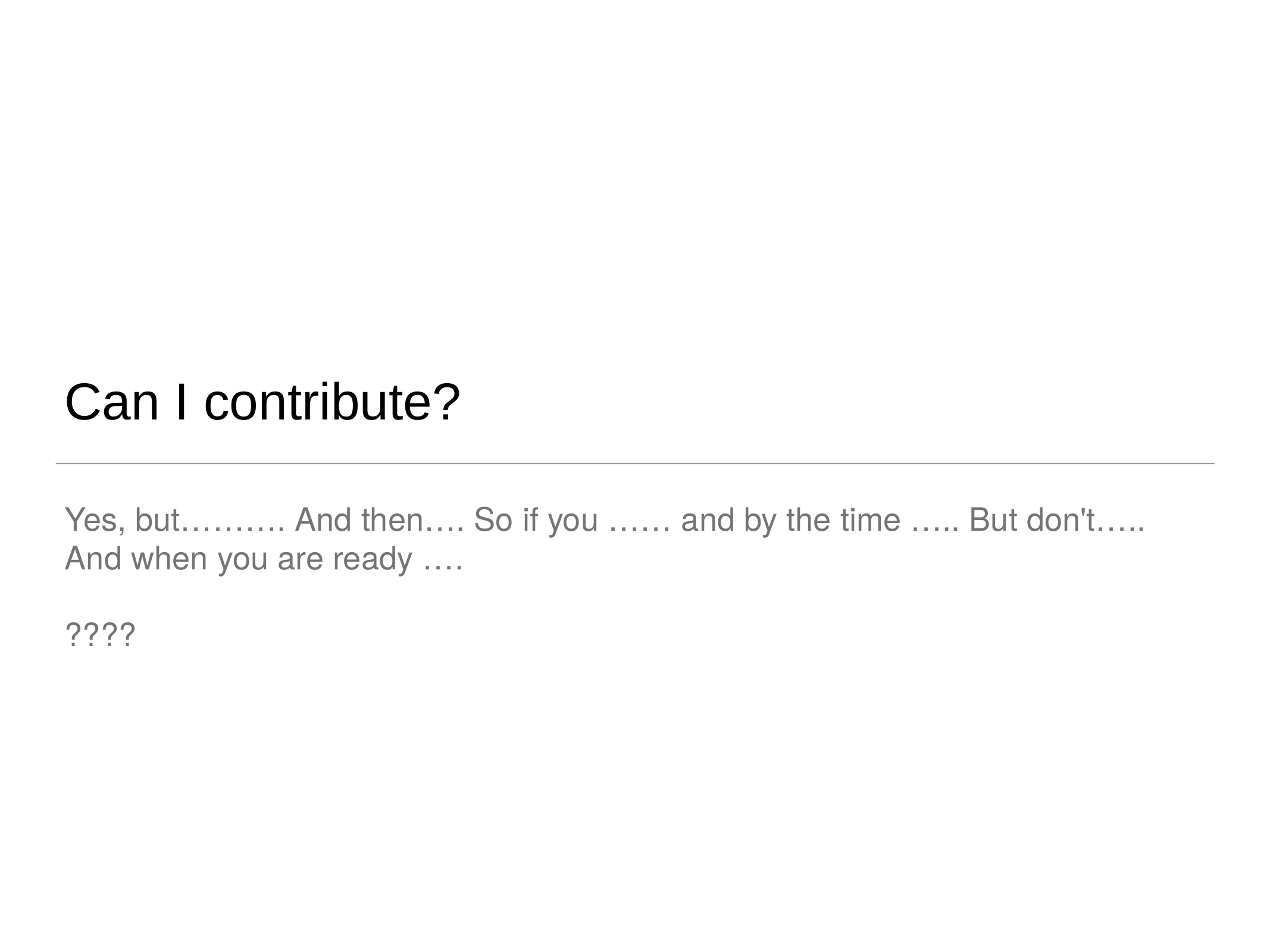

# Can I contribute?
Yes, but………. And then…. So if you …… and by the time ….. But don't….. And when you are ready ….

????